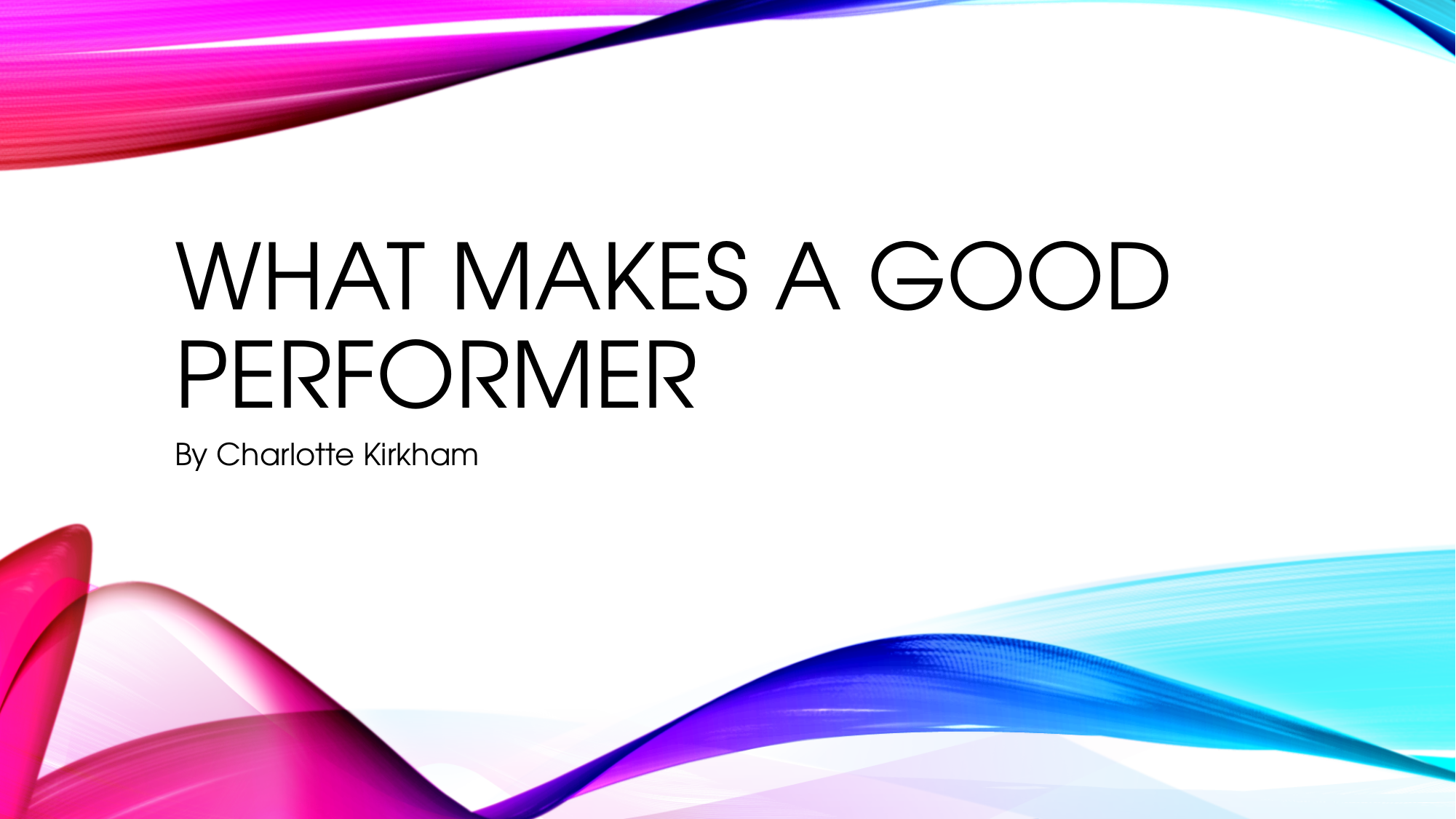

# What makes a good performer
By Charlotte Kirkham